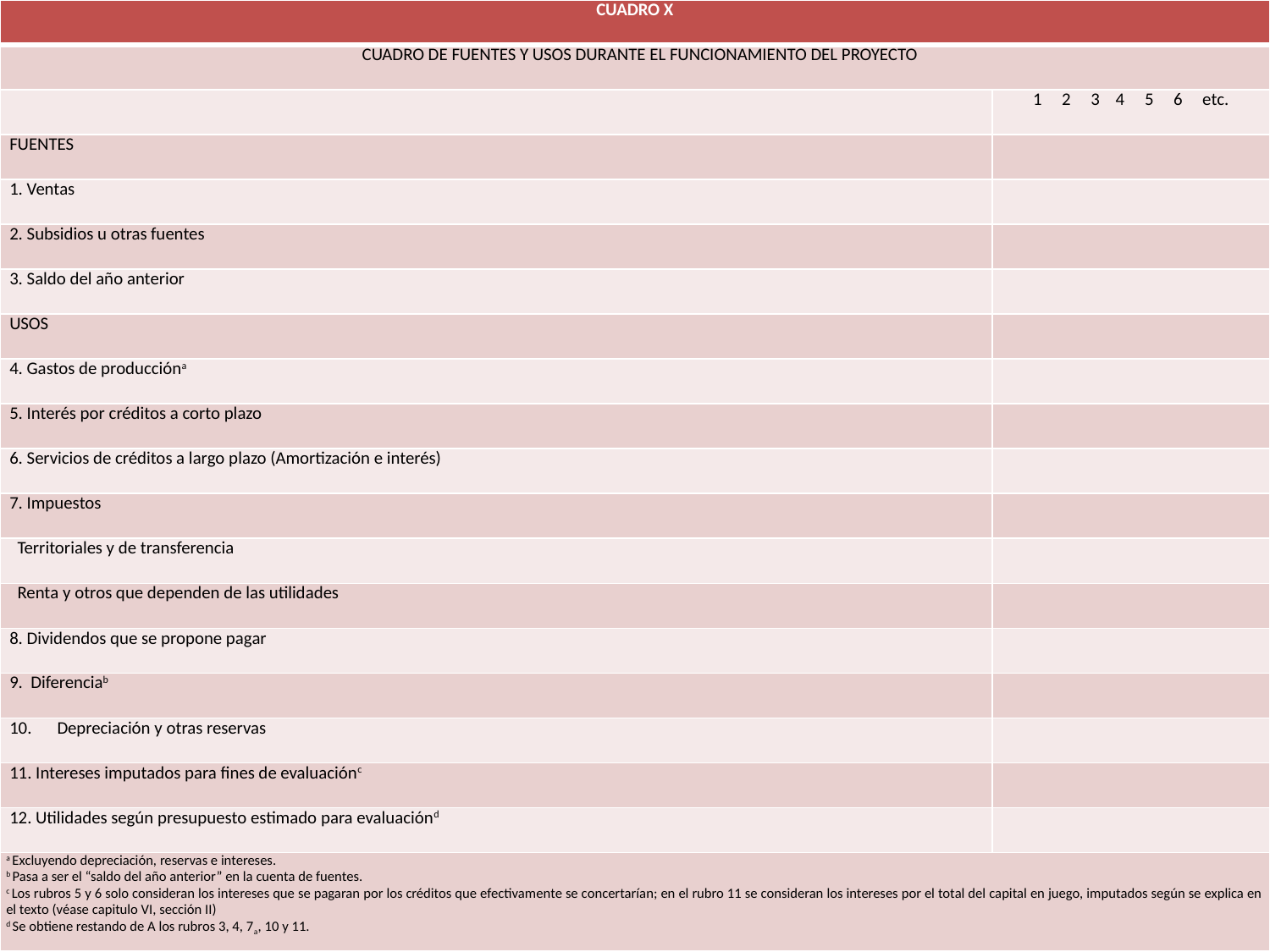

| CUADRO X |  |
| --- | --- |
| CUADRO DE FUENTES Y USOS DURANTE EL FUNCIONAMIENTO DEL PROYECTO |  |
|  | 1 2 3 4 5 6 etc. |
| FUENTES |  |
| 1. Ventas |  |
| 2. Subsidios u otras fuentes |  |
| 3. Saldo del año anterior |  |
| USOS |  |
| 4. Gastos de produccióna |  |
| 5. Interés por créditos a corto plazo |  |
| 6. Servicios de créditos a largo plazo (Amortización e interés) |  |
| 7. Impuestos |  |
| Territoriales y de transferencia |  |
| Renta y otros que dependen de las utilidades |  |
| 8. Dividendos que se propone pagar |  |
| 9. Diferenciab |  |
| Depreciación y otras reservas |  |
| 11. Intereses imputados para fines de evaluaciónc |  |
| 12. Utilidades según presupuesto estimado para evaluaciónd |  |
| a Excluyendo depreciación, reservas e intereses. b Pasa a ser el “saldo del año anterior” en la cuenta de fuentes. c Los rubros 5 y 6 solo consideran los intereses que se pagaran por los créditos que efectivamente se concertarían; en el rubro 11 se consideran los intereses por el total del capital en juego, imputados según se explica en el texto (véase capitulo VI, sección II) d Se obtiene restando de A los rubros 3, 4, 7a, 10 y 11. |  |
182